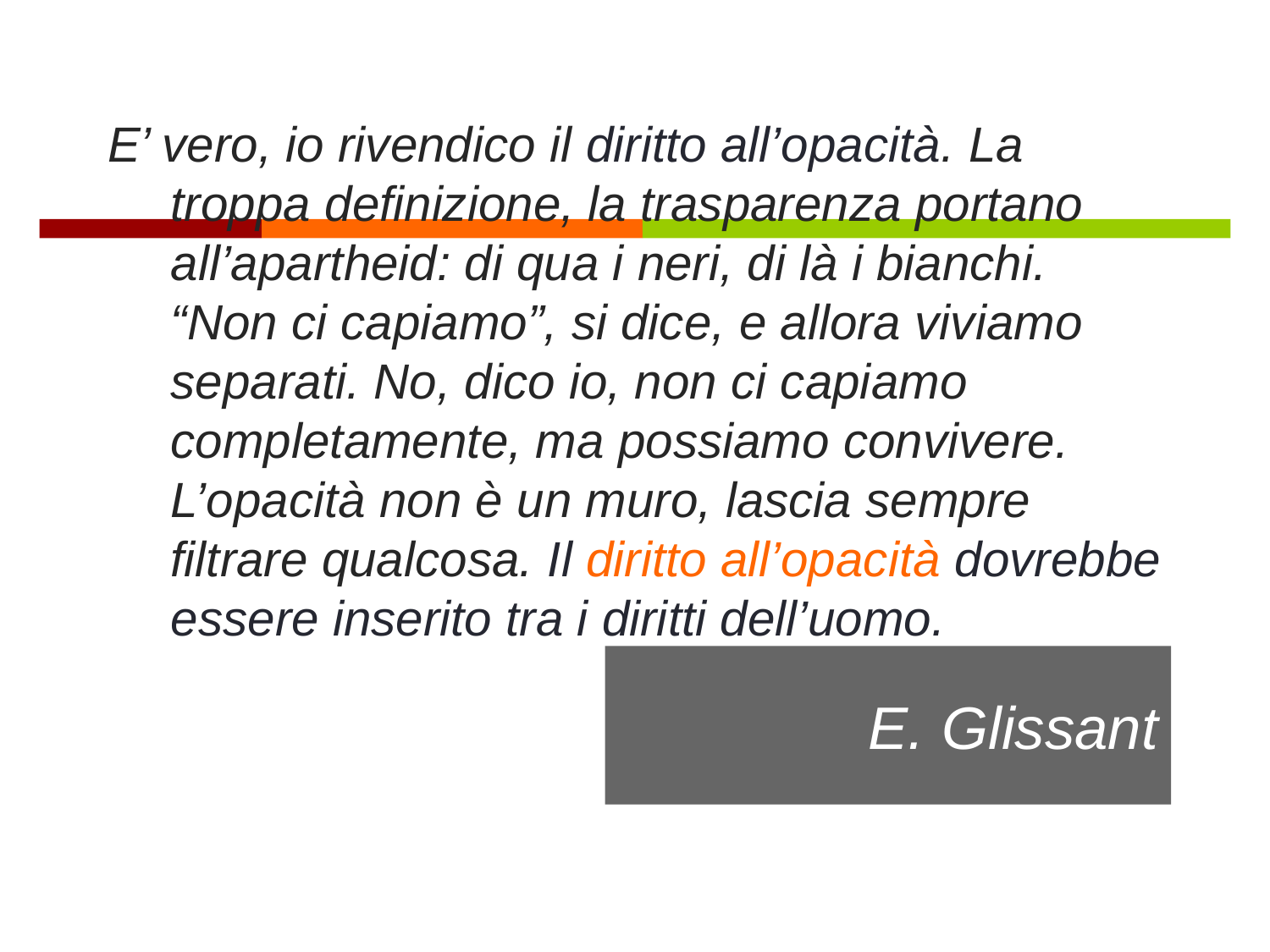

E’ vero, io rivendico il diritto all’opacità. La troppa definizione, la trasparenza portano all’apartheid: di qua i neri, di là i bianchi. “Non ci capiamo”, si dice, e allora viviamo separati. No, dico io, non ci capiamo completamente, ma possiamo convivere. L’opacità non è un muro, lascia sempre filtrare qualcosa. Il diritto all’opacità dovrebbe essere inserito tra i diritti dell’uomo.

# E. Glissant